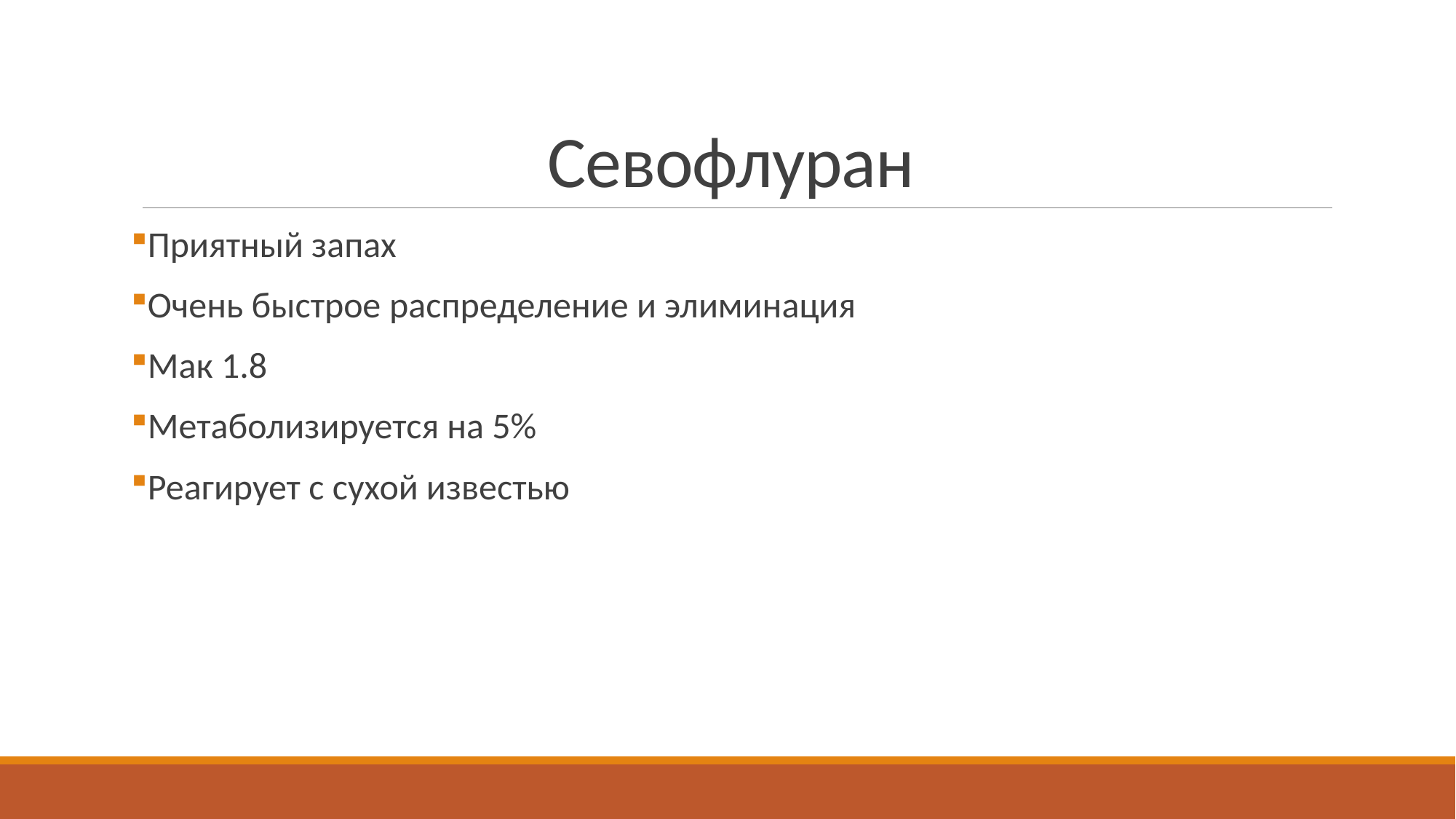

# Севофлуран
Приятный запах
Очень быстрое распределение и элиминация
Maк 1.8
Метаболизируется на 5%
Реагирует с сухой известью